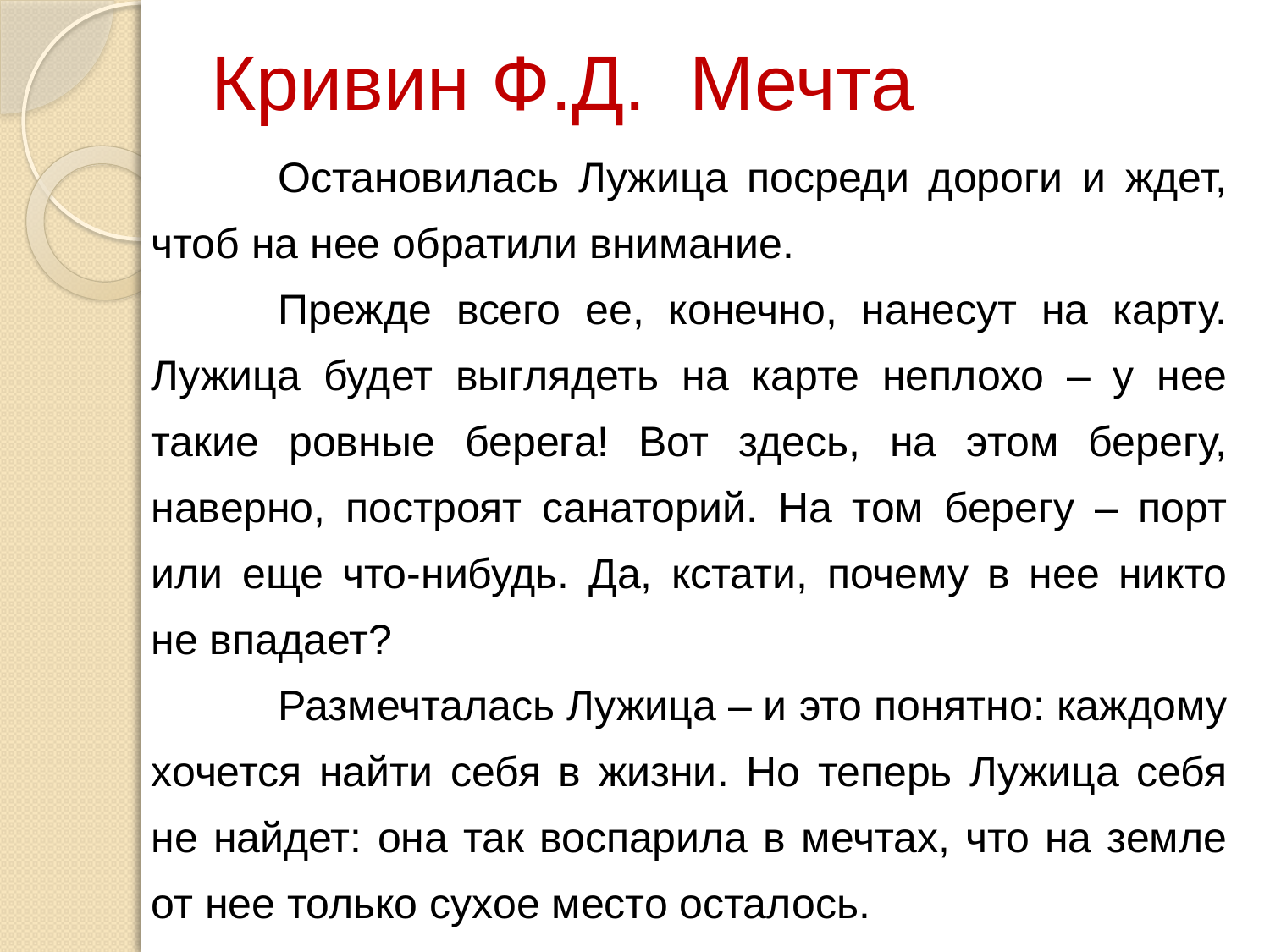

# Кривин Ф.Д.  Мечта
	Остановилась Лужица посреди дороги и ждет, чтоб на нее обратили внимание.
	Прежде всего ее, конечно, нанесут на карту. Лужица будет выглядеть на карте неплохо – у нее такие ровные берега! Вот здесь, на этом берегу, наверно, построят санаторий. На том берегу – порт или еще что-нибудь. Да, кстати, почему в нее никто не впадает?
	Размечталась Лужица – и это понятно: каждому хочется найти себя в жизни. Но теперь Лужица себя не найдет: она так воспарила в мечтах, что на земле от нее только сухое место осталось.